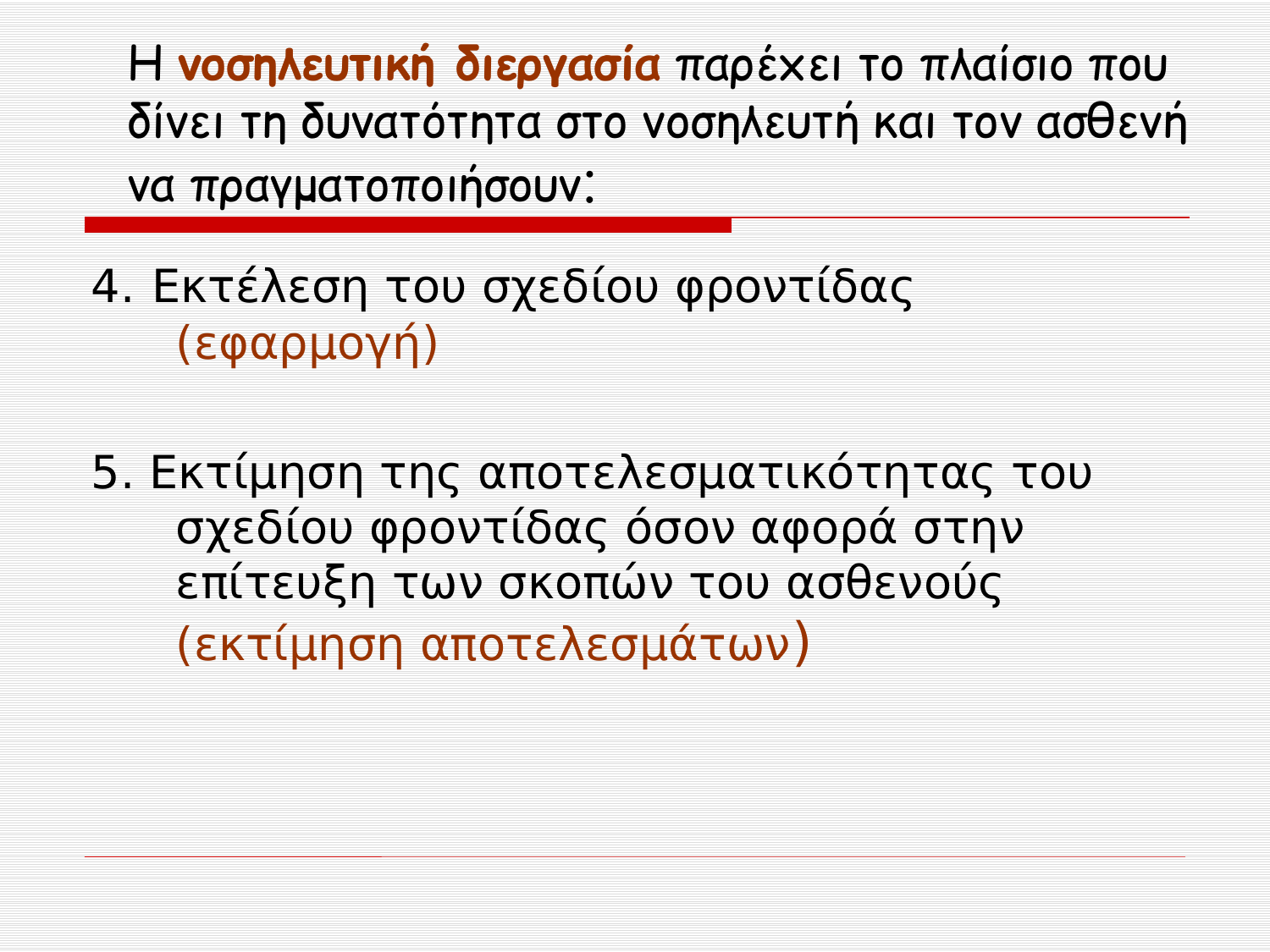

Η νοσηλευτική διεργασία παρέχει το πλαίσιο που δίνει τη δυνατότητα στο νοσηλευτή και τον ασθενή να πραγματοποιήσουν:
4. Εκτέλεση του σχεδίου φροντίδας (εφαρμογή)

5. Εκτίμηση της αποτελεσματικότητας του σχεδίου φροντίδας όσον αφορά στην επίτευξη των σκοπών του ασθενούς (εκτίμηση αποτελεσμάτων)